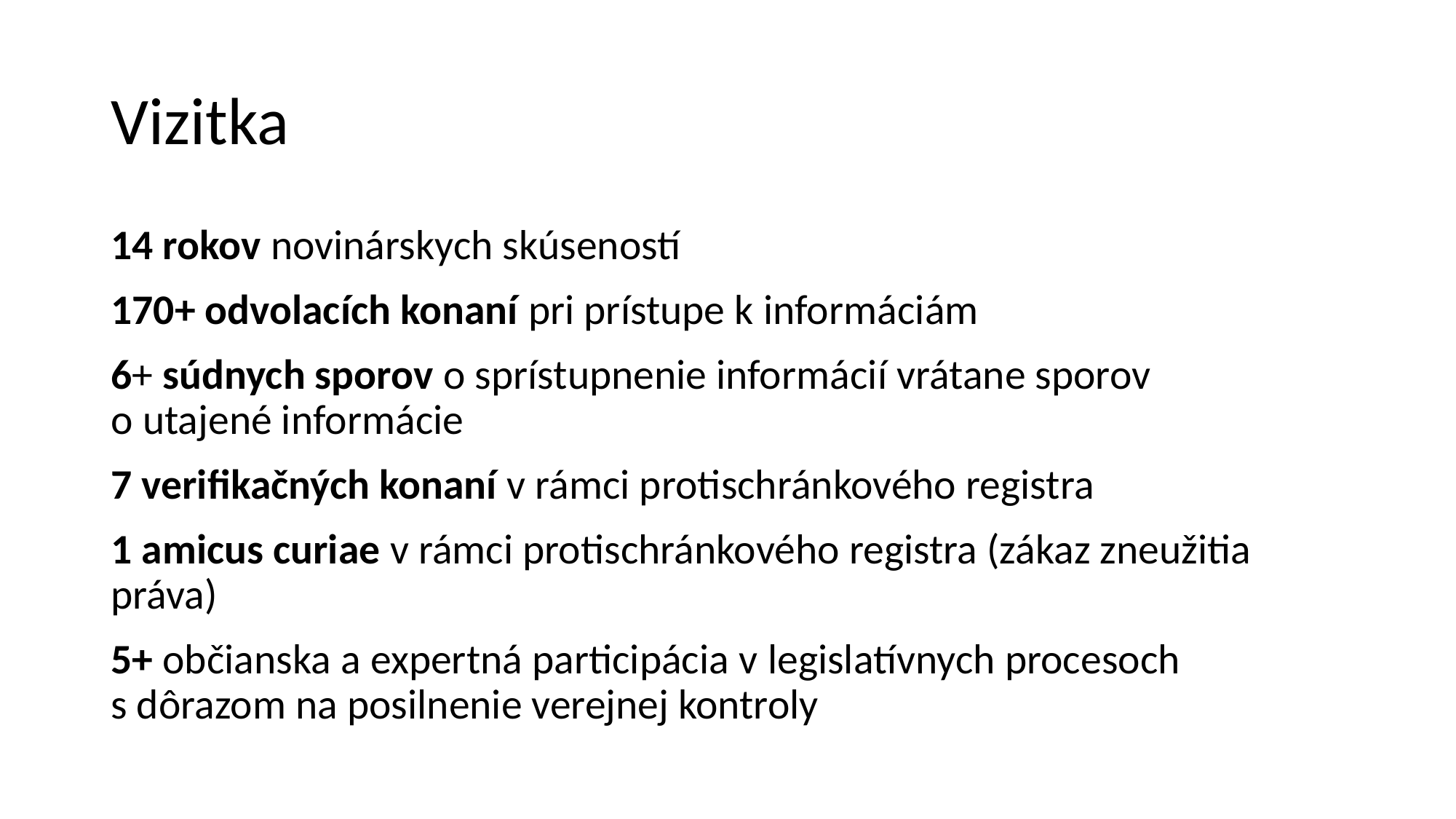

# Vizitka
14 rokov novinárskych skúseností
170+ odvolacích konaní pri prístupe k informáciám
6+ súdnych sporov o sprístupnenie informácií vrátane sporov
o utajené informácie
7 verifikačných konaní v rámci protischránkového registra
1 amicus curiae v rámci protischránkového registra (zákaz zneužitia práva)
5+ občianska a expertná participácia v legislatívnych procesoch s dôrazom na posilnenie verejnej kontroly